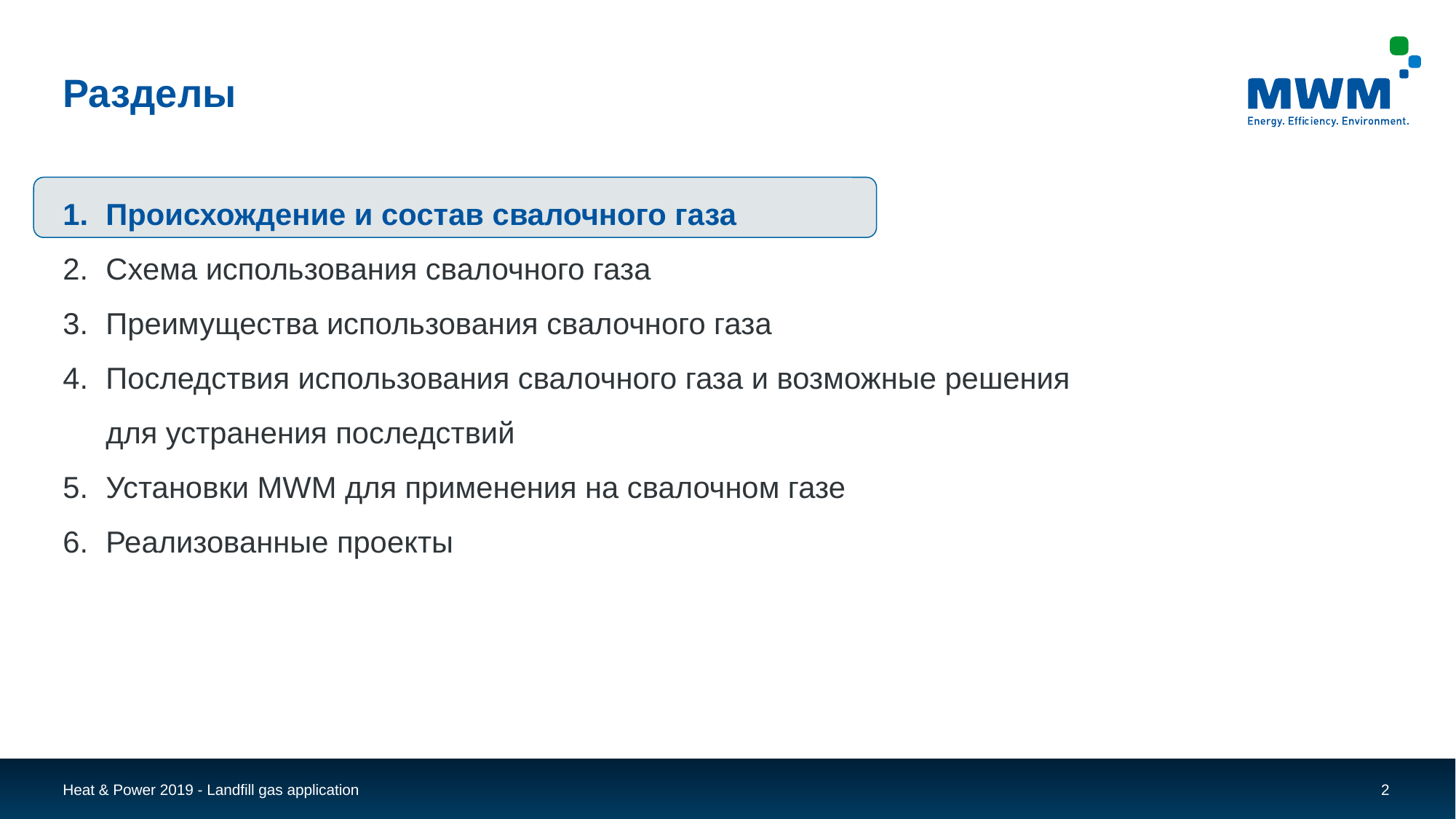

# Разделы
Происхождение и состав свалочного газа
Схема использования свалочного газа
Преимущества использования свалочного газа
Последствия использования свалочного газа и возможные решения для устранения последствий
Установки MWM для применения на свалочном газе
Реализованные проекты

Heat & Power 2019 - Landfill gas application
2